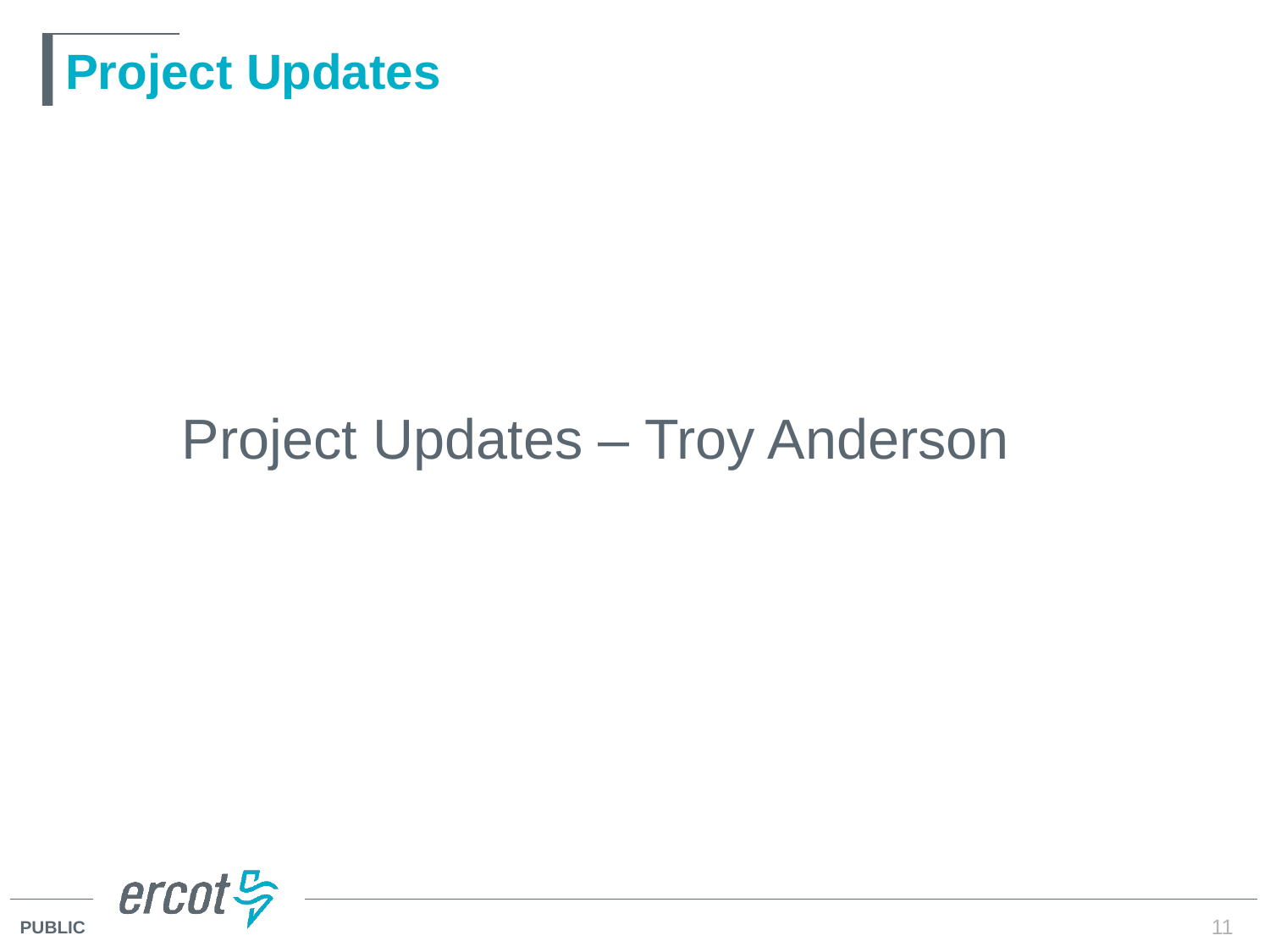

# Project Updates

	Project Updates – Troy Anderson
11